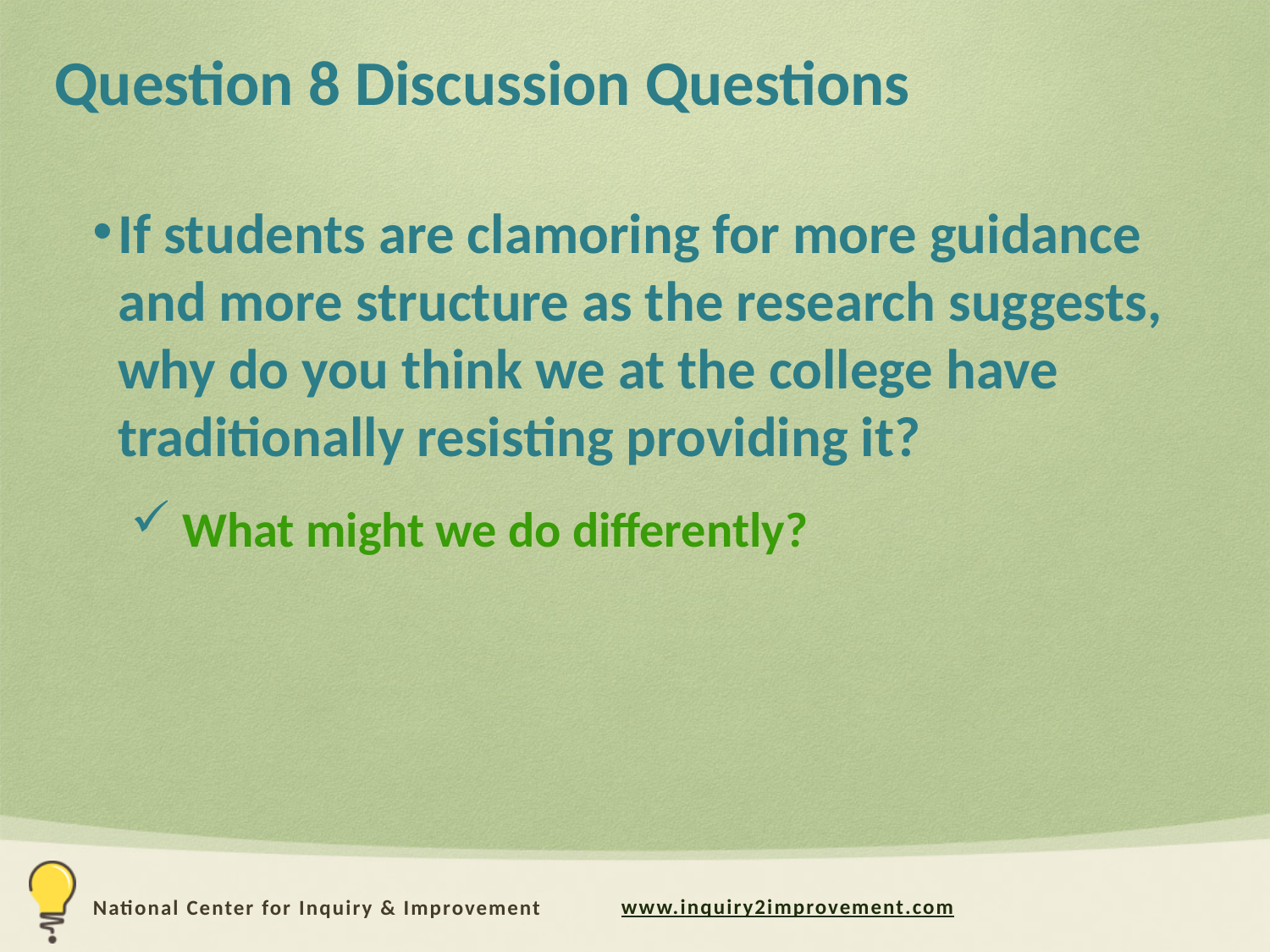

# Question 8 Discussion Questions
If students are clamoring for more guidance and more structure as the research suggests, why do you think we at the college have traditionally resisting providing it?
 What might we do differently?